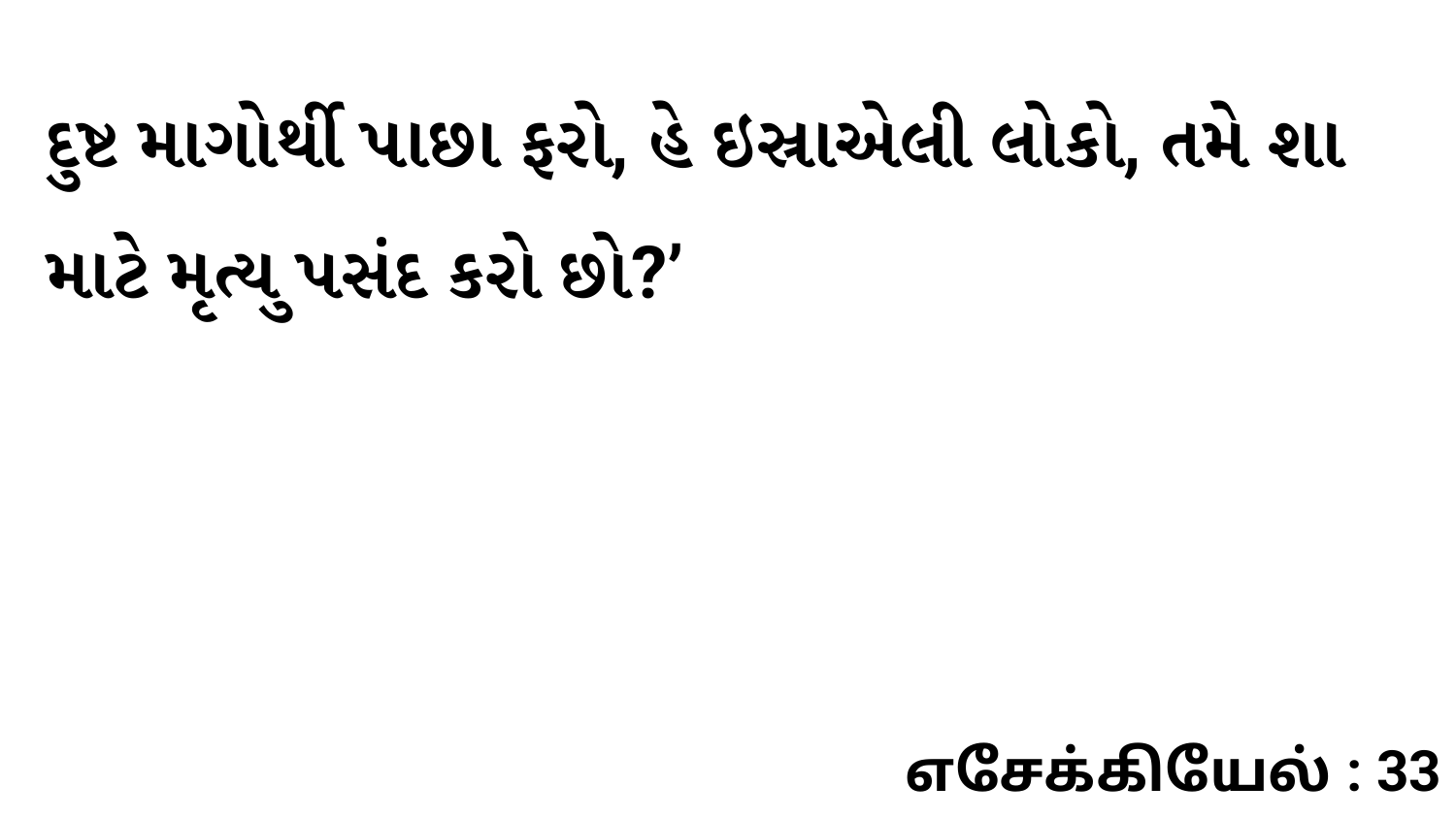

દુષ્ટ માગોર્થી પાછા ફરો, હે ઇસ્રાએલી લોકો, તમે શા માટે મૃત્યુ પસંદ કરો છો?’
எசேக்கியேல் : 33